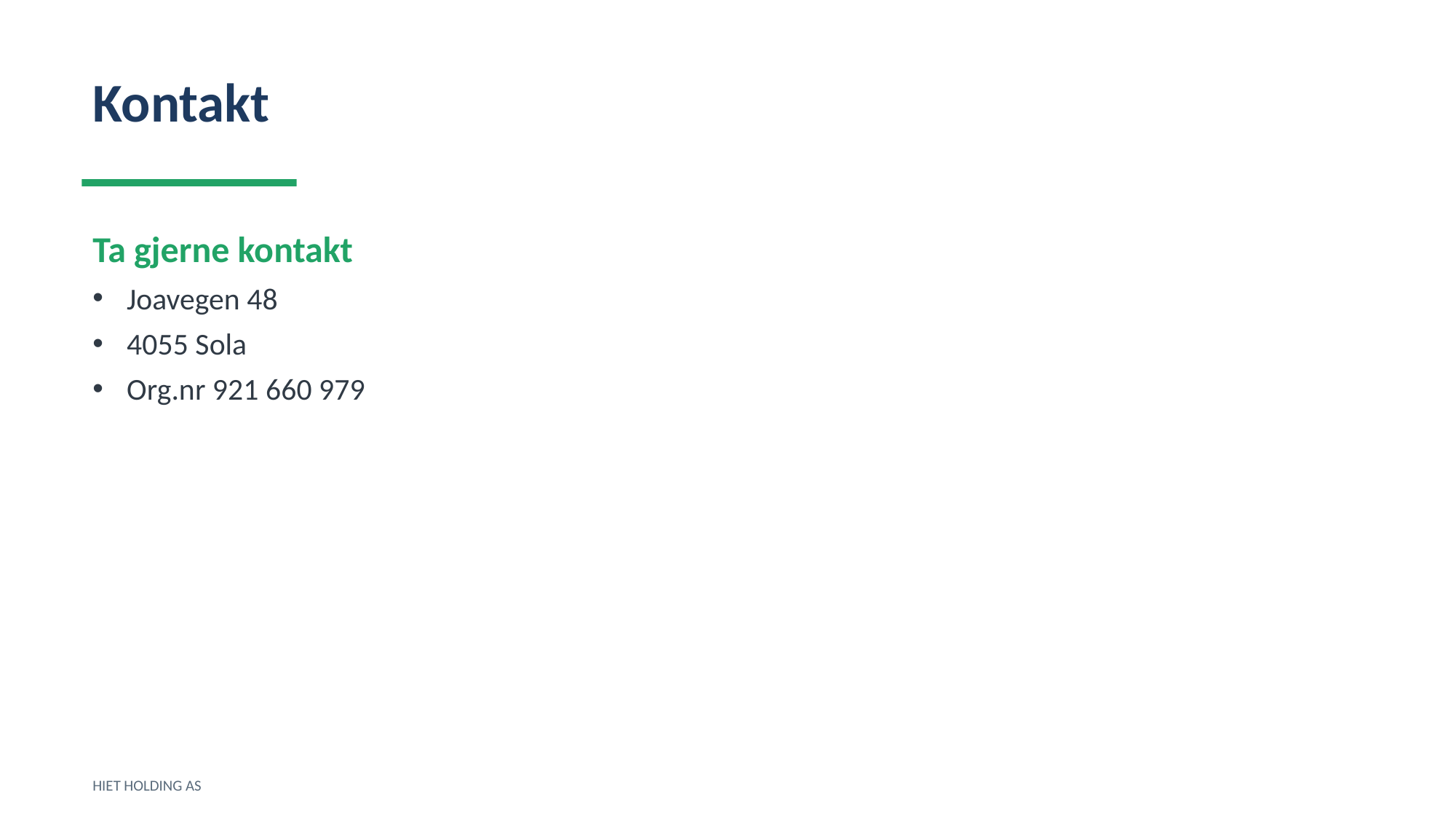

Kontakt

Ta gjerne kontakt
Joavegen 48
4055 Sola
Org.nr 921 660 979
HIET HOLDING AS